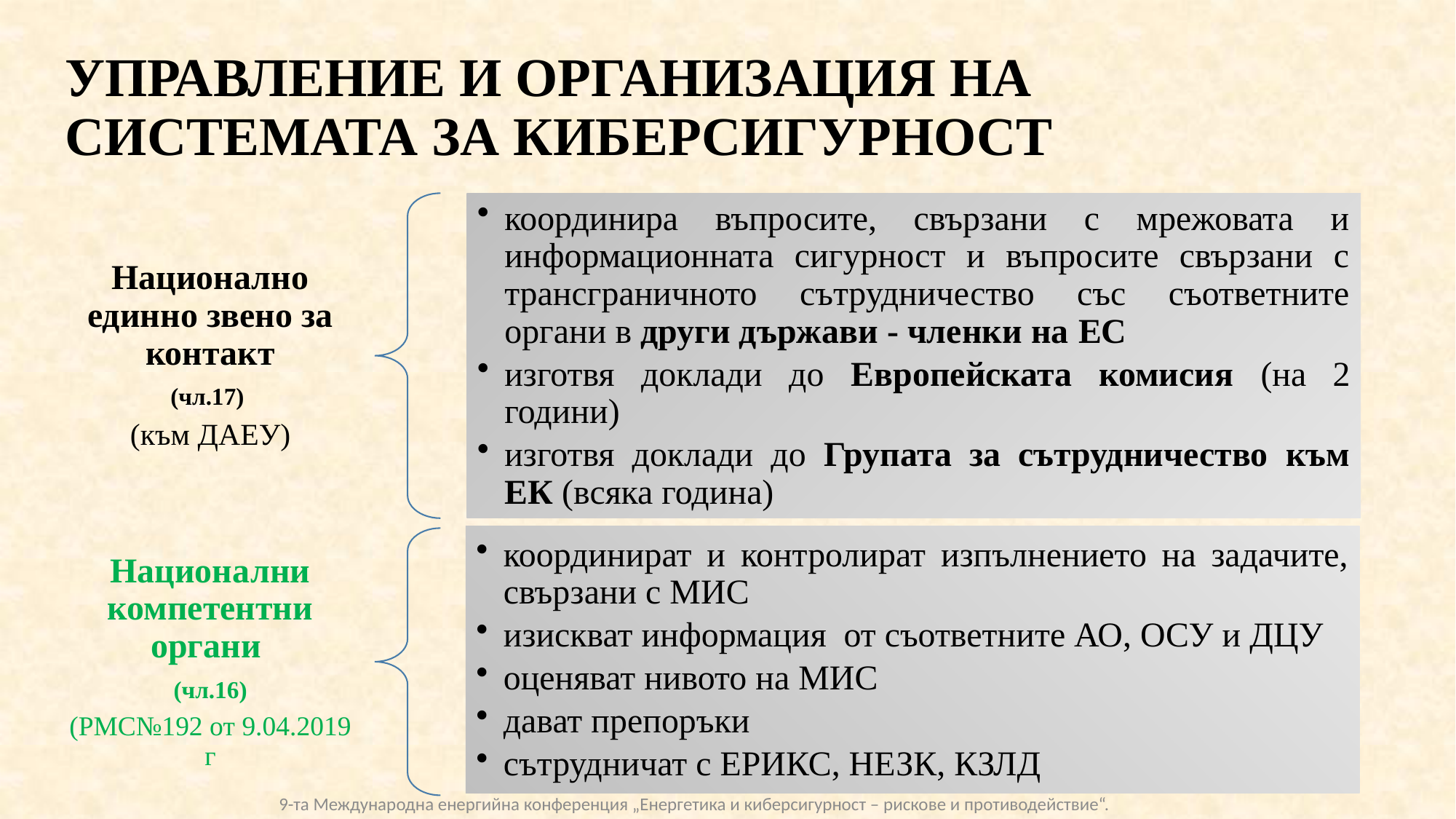

# УПРАВЛЕНИЕ И ОРГАНИЗАЦИЯ НА СИСТЕМАТА ЗА КИБЕРСИГУРНОСТ
Национално единно звено за контакт
(чл.17)
(към ДАЕУ)
координира въпросите, свързани с мрежовата и информационната сигурност и въпросите свързани с трансграничното сътрудничество със съответните органи в други държави - членки на ЕС
изготвя доклади до Европейската комисия (на 2 години)
изготвя доклади до Групата за сътрудничество към ЕК (всяка година)
Национални компетентни органи
(чл.16)
(РМС№192 от 9.04.2019 г
координират и контролират изпълнението на задачите, свързани с МИС
изискват информация  от съответните АО, ОСУ и ДЦУ
оценяват нивото на МИС
дават препоръки
сътрудничат с ЕРИКС, НЕЗК, КЗЛД
10
9-та Международна енергийна конференция „Eнергетика и киберсигурност – рискове и противодействие“.